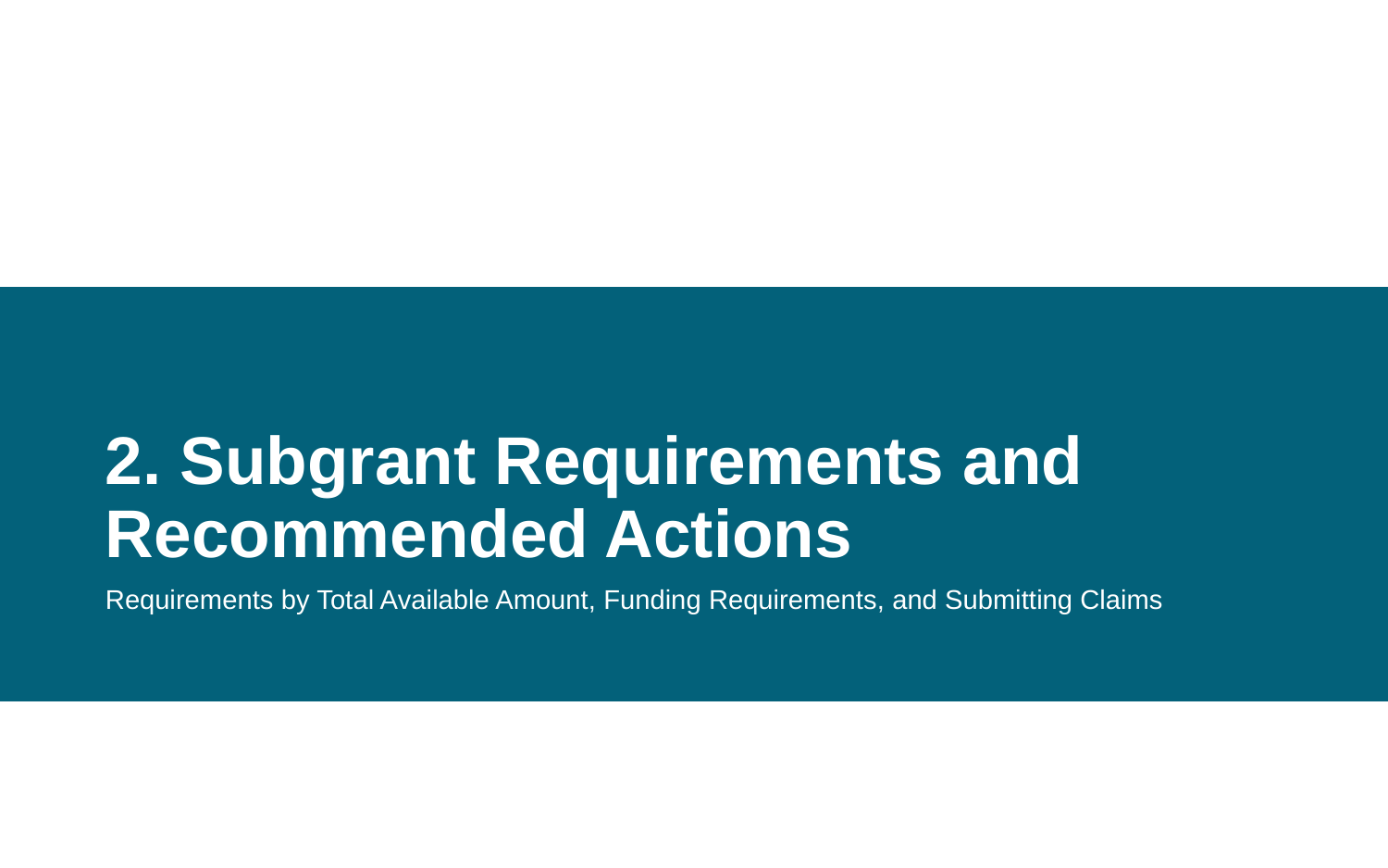

# 2. Subgrant Requirements and Recommended Actions
Requirements by Total Available Amount, Funding Requirements, and Submitting Claims
12